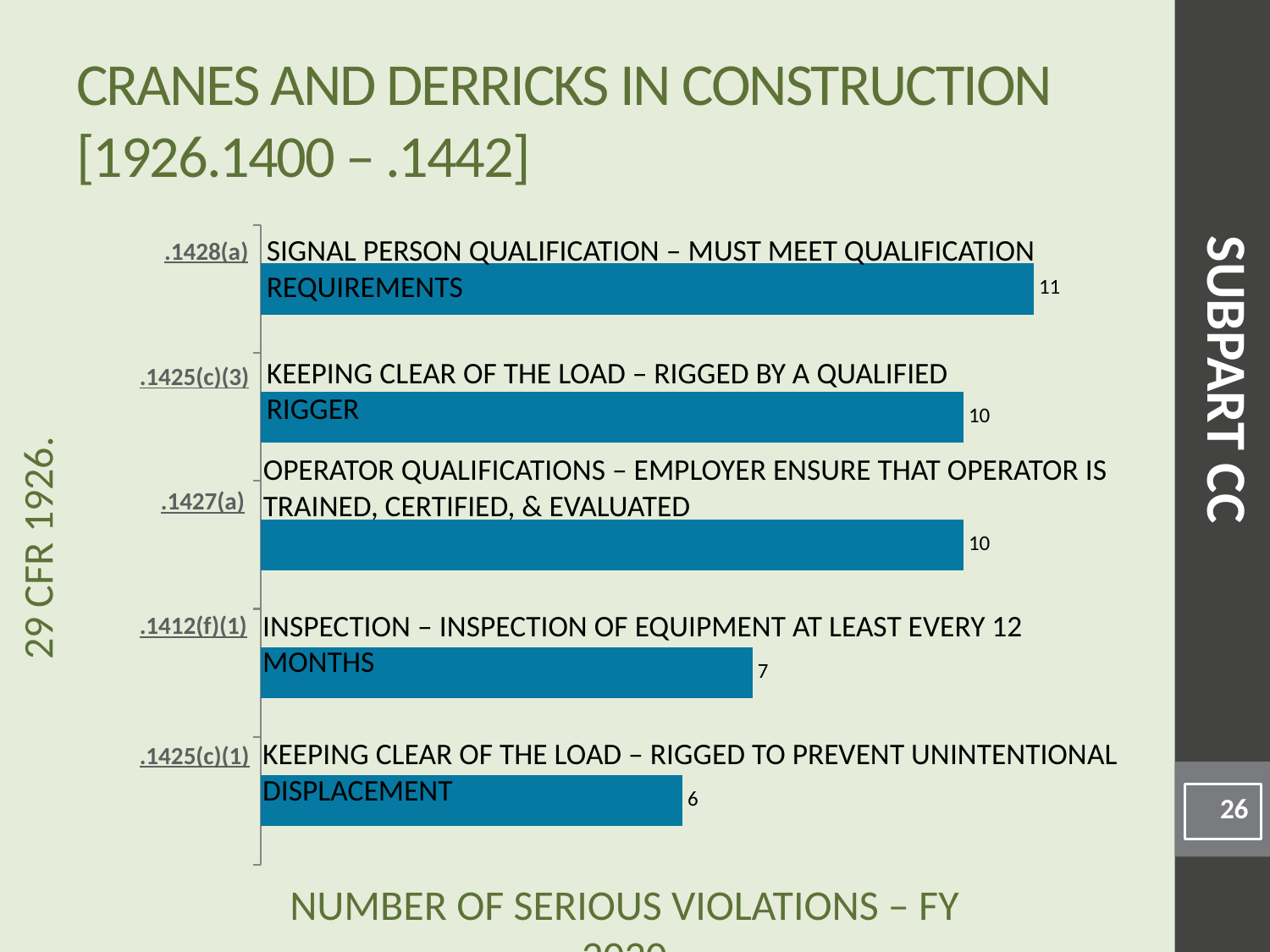

# Cranes and Derricks in Construction [1926.1400 – .1442]

### Chart

| Category |  |
|---|---|
Signal Person Qualification – Must meet qualification requirements
.1428(a)
SUBPART CC
Keeping Clear of the Load – Rigged by a qualified rigger
.1425(c)(3)
Operator Qualifications – Employer ensure that operator is trained, certified, & evaluated
.1427(a)
.1412(f)(1)
Inspection – Inspection of equipment at least every 12 months
.1425(c)(1)
Keeping Clear of the Load – Rigged to prevent unintentional Displacement
26